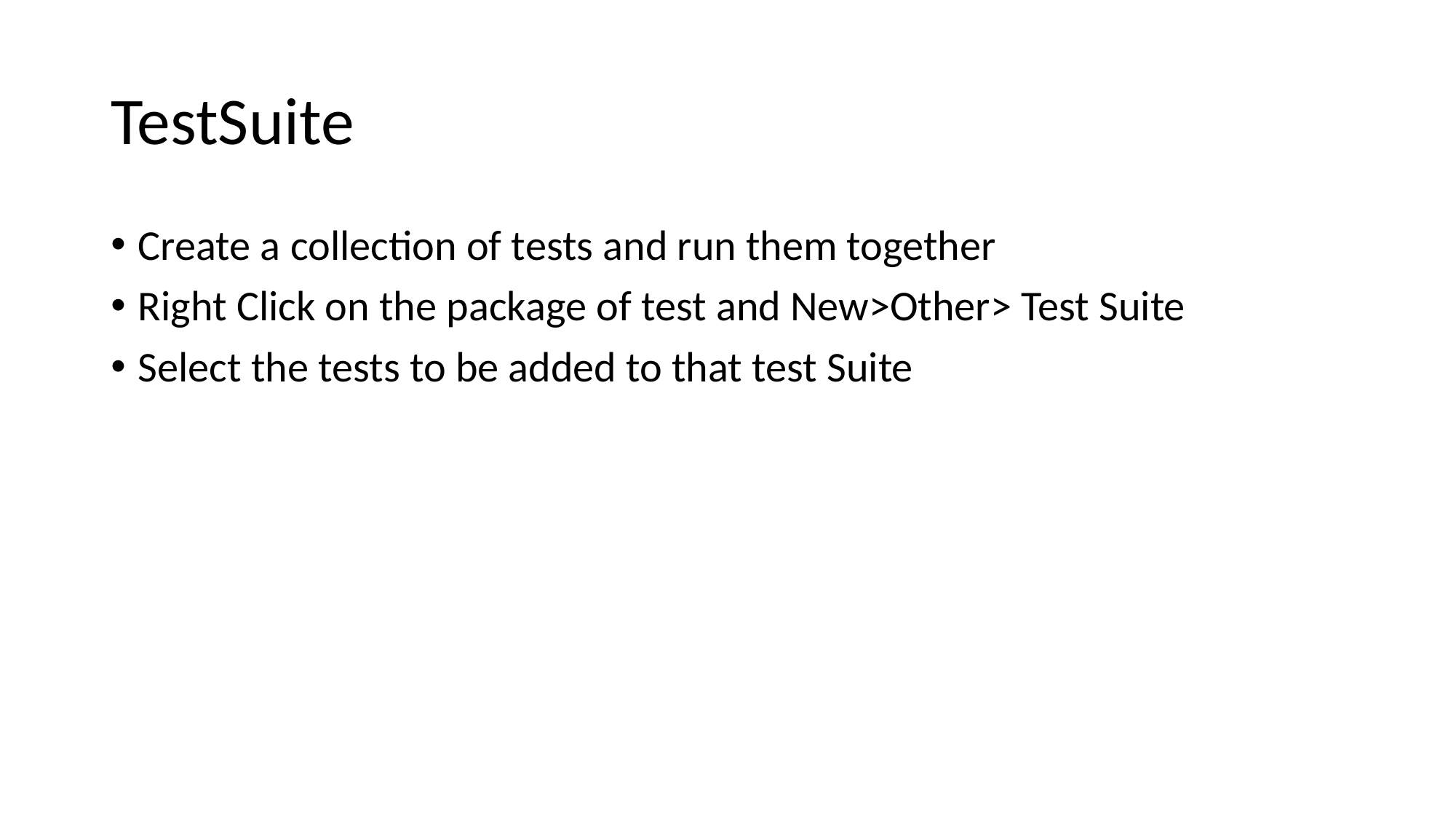

# TestSuite
Create a collection of tests and run them together
Right Click on the package of test and New>Other> Test Suite
Select the tests to be added to that test Suite